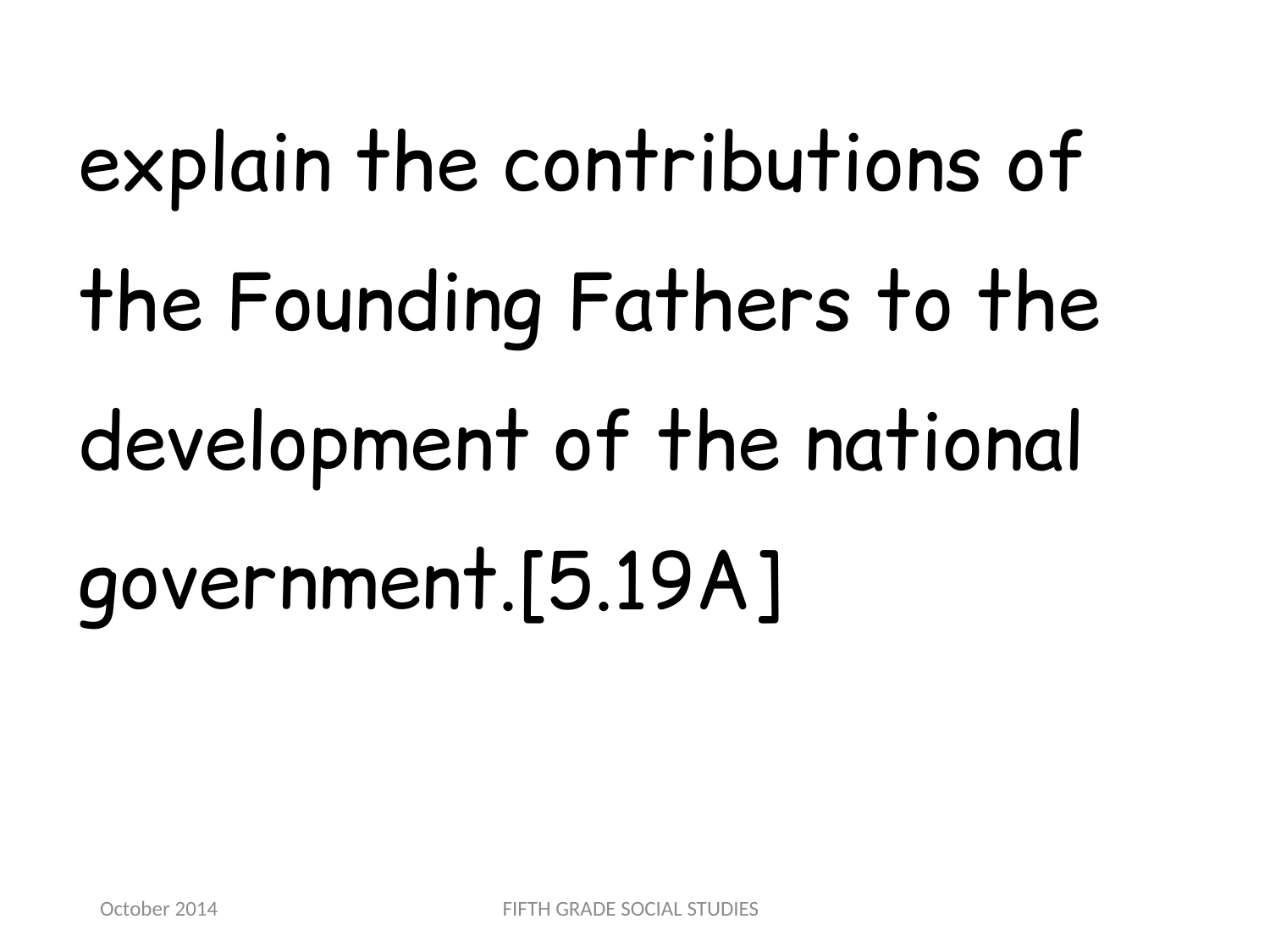

explain the contributions of the Founding Fathers to the development of the national government.[5.19A]
October 2014
FIFTH GRADE SOCIAL STUDIES